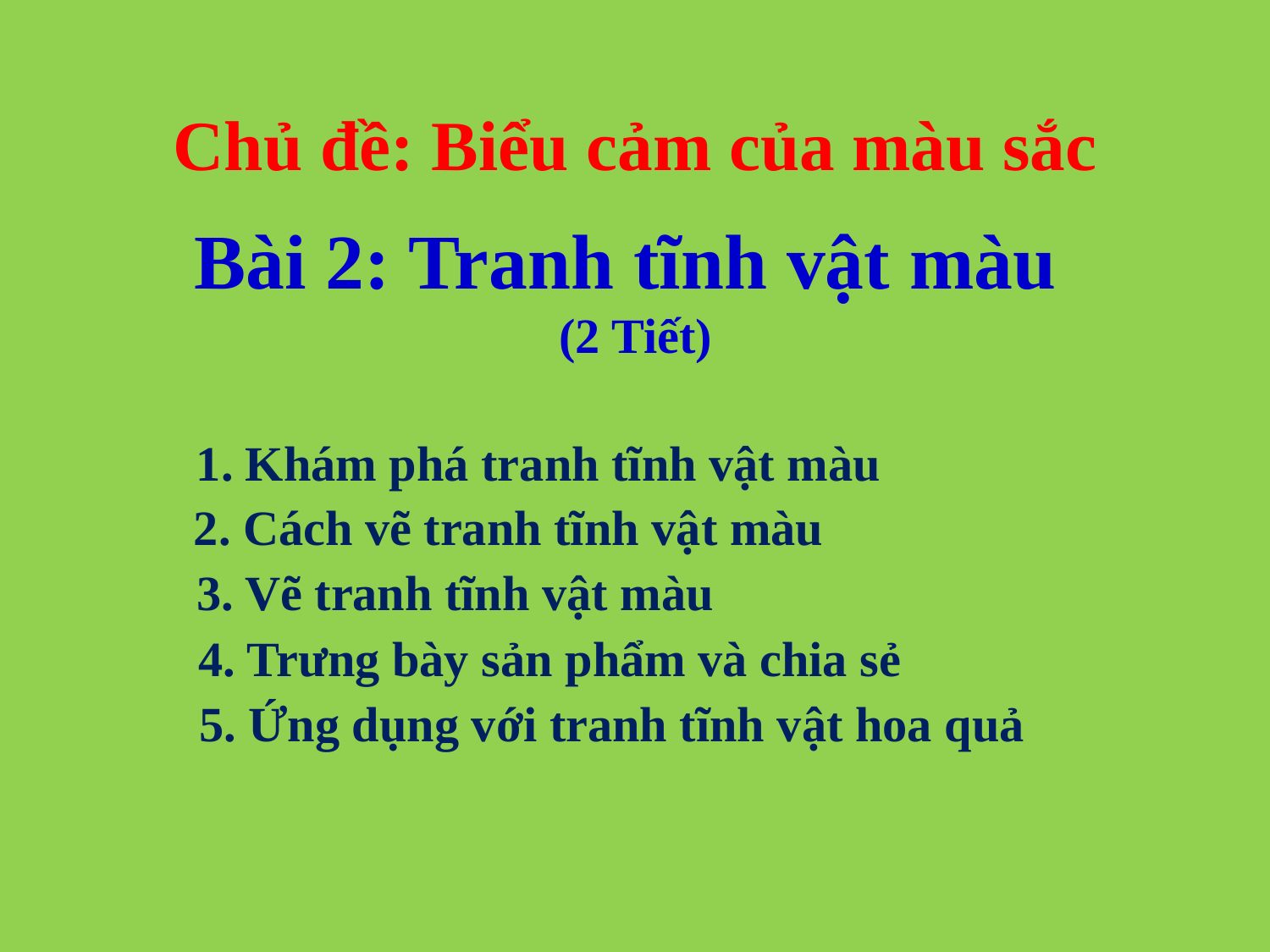

Chủ đề: Biểu cảm của màu sắc
Bài 2: Tranh tĩnh vật màu
(2 Tiết)
1. Khám phá tranh tĩnh vật màu
2. Cách vẽ tranh tĩnh vật màu
3. Vẽ tranh tĩnh vật màu
4. Trưng bày sản phẩm và chia sẻ
5. Ứng dụng với tranh tĩnh vật hoa quả